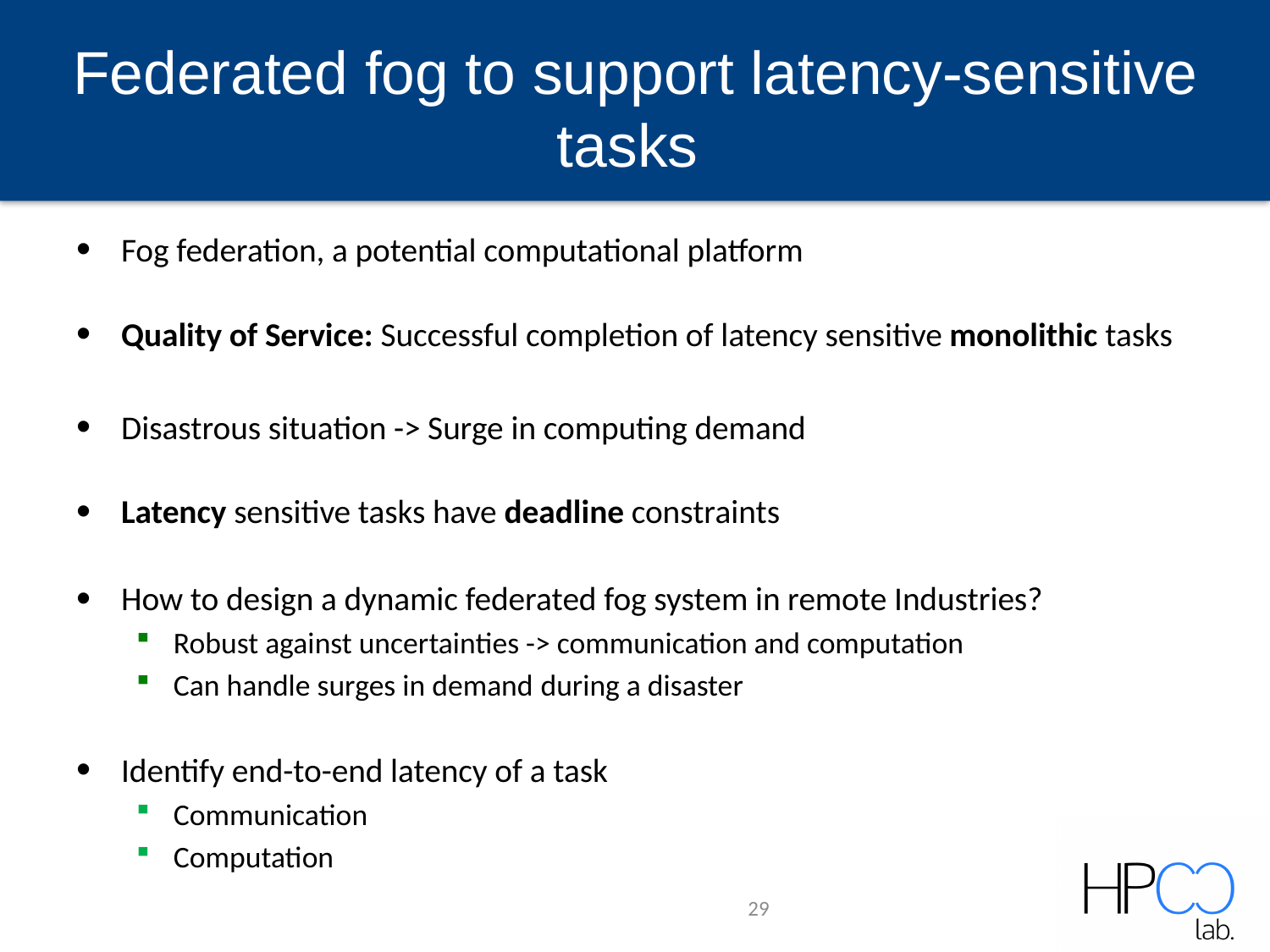

# Federated fog to support latency-sensitive tasks
Fog federation, a potential computational platform

Quality of Service: Successful completion of latency sensitive monolithic tasks

Disastrous situation -> Surge in computing demand

Latency sensitive tasks have deadline constraints

How to design a dynamic federated fog system in remote Industries?
Robust against uncertainties -> communication and computation
Can handle surges in demand during a disaster

Identify end-to-end latency of a task
Communication
Computation
29